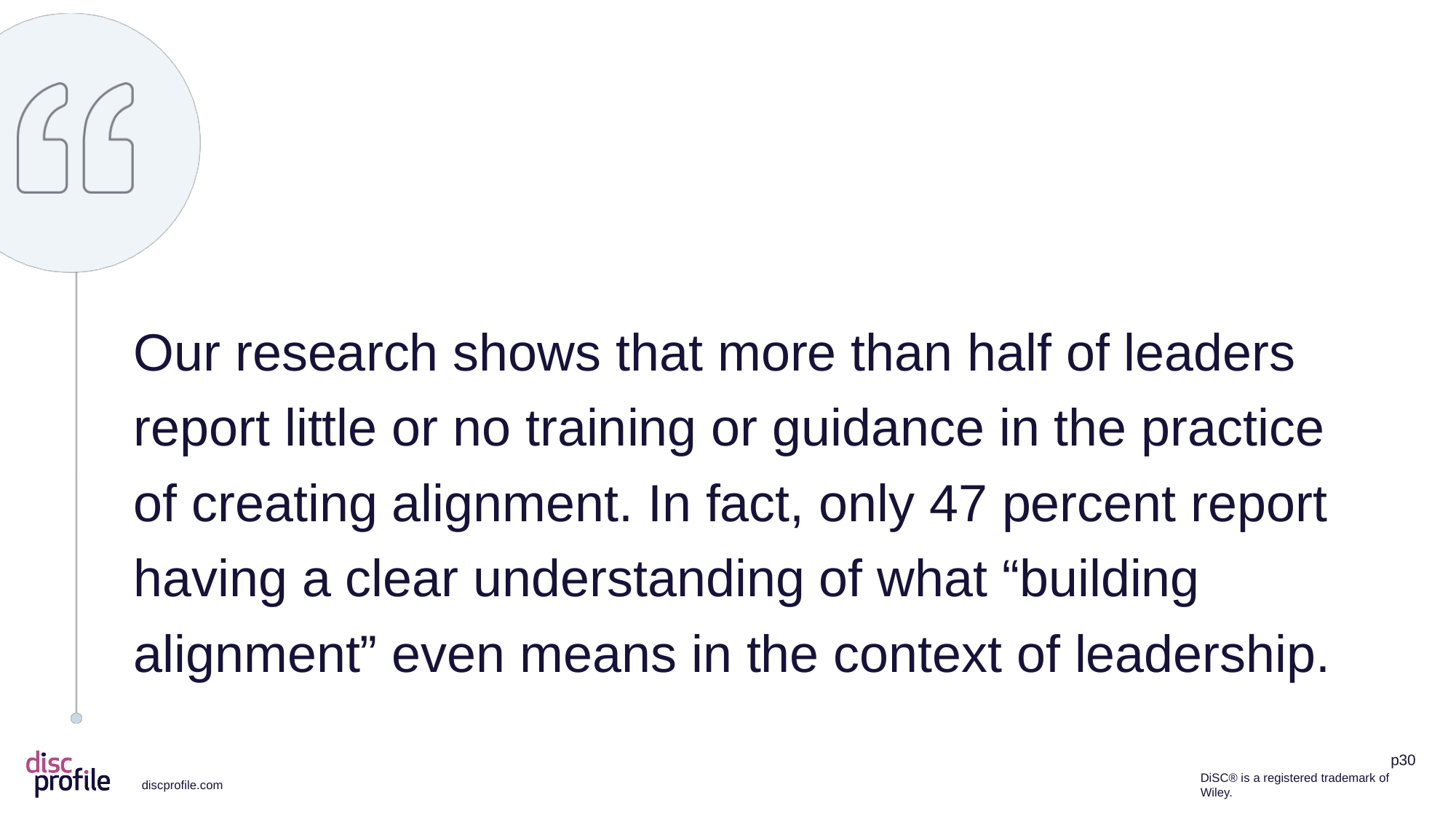

Our research shows that more than half of leaders report little or no training or guidance in the practice of creating alignment. In fact, only 47 percent report having a clear understanding of what “building alignment” even means in the context of leadership.